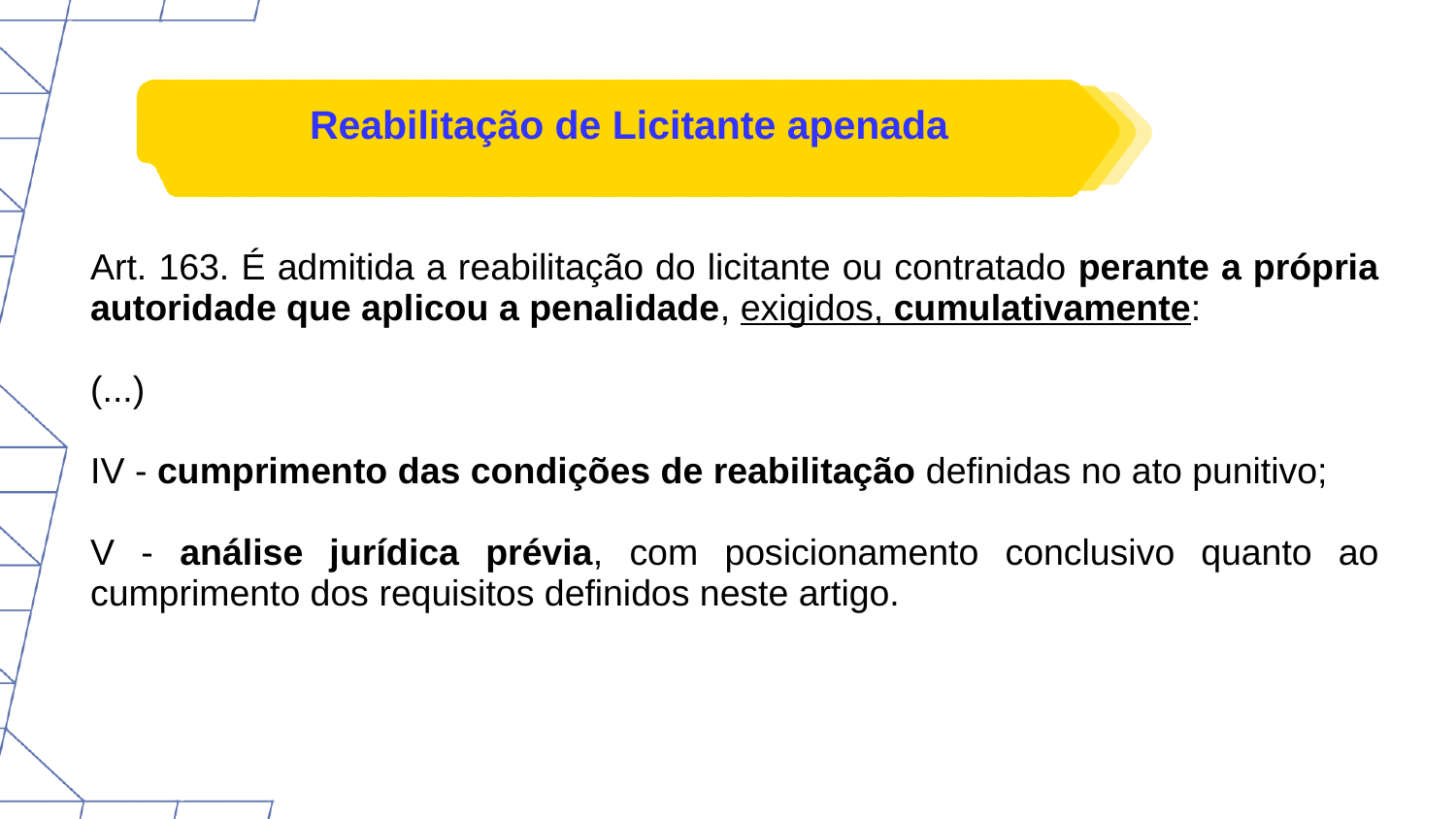

# Reabilitação de Licitante apenada

Art. 163. É admitida a reabilitação do licitante ou contratado perante a própria autoridade que aplicou a penalidade, exigidos, cumulativamente:

(...)

IV - cumprimento das condições de reabilitação definidas no ato punitivo;

V - análise jurídica prévia, com posicionamento conclusivo quanto ao cumprimento dos requisitos definidos neste artigo.